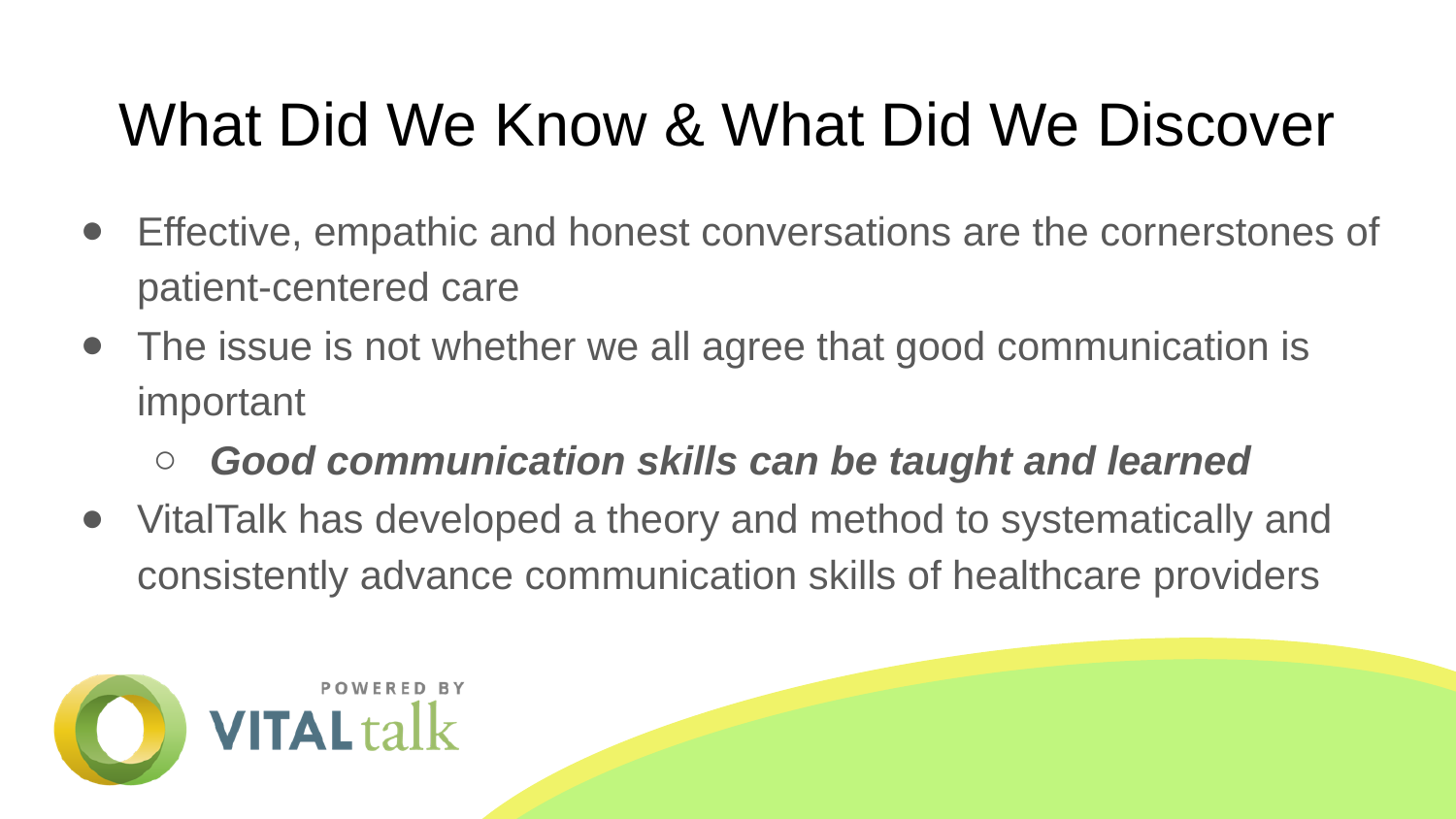

# What Did We Know & What Did We Discover

Effective, empathic and honest conversations are the cornerstones of patient-centered care
The issue is not whether we all agree that good communication is important
Good communication skills can be taught and learned
VitalTalk has developed a theory and method to systematically and consistently advance communication skills of healthcare providers